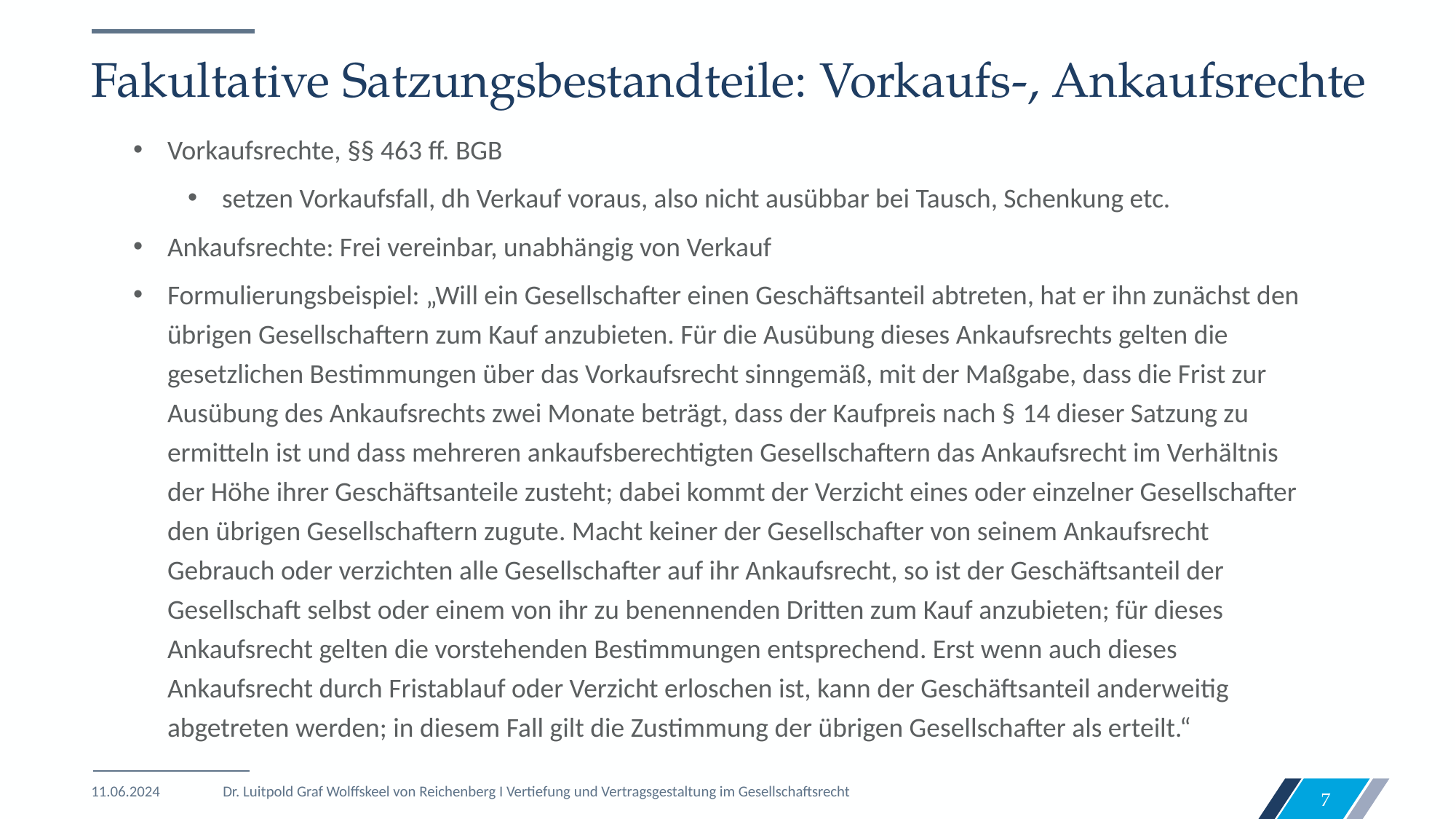

# Fakultative Satzungsbestandteile: Vorkaufs-, Ankaufsrechte
Vorkaufsrechte, §§ 463 ff. BGB
setzen Vorkaufsfall, dh Verkauf voraus, also nicht ausübbar bei Tausch, Schenkung etc.
Ankaufsrechte: Frei vereinbar, unabhängig von Verkauf
Formulierungsbeispiel: „Will ein Gesellschafter einen Geschäftsanteil abtreten, hat er ihn zunächst den übrigen Gesellschaftern zum Kauf anzubieten. Für die Ausübung dieses Ankaufsrechts gelten die gesetzlichen Bestimmungen über das Vorkaufsrecht sinngemäß, mit der Maßgabe, dass die Frist zur Ausübung des Ankaufsrechts zwei Monate beträgt, dass der Kaufpreis nach § 14 dieser Satzung zu ermitteln ist und dass mehreren ankaufsberechtigten Gesellschaftern das Ankaufsrecht im Verhältnis der Höhe ihrer Geschäftsanteile zusteht; dabei kommt der Verzicht eines oder einzelner Gesellschafter den übrigen Gesellschaftern zugute. Macht keiner der Gesellschafter von seinem Ankaufsrecht Gebrauch oder verzichten alle Gesellschafter auf ihr Ankaufsrecht, so ist der Geschäftsanteil der Gesellschaft selbst oder einem von ihr zu benennenden Dritten zum Kauf anzubieten; für dieses Ankaufsrecht gelten die vorstehenden Bestimmungen entsprechend. Erst wenn auch dieses Ankaufsrecht durch Fristablauf oder Verzicht erloschen ist, kann der Geschäftsanteil anderweitig abgetreten werden; in diesem Fall gilt die Zustimmung der übrigen Gesellschafter als erteilt.“

11.06.2024

Dr. Luitpold Graf Wolffskeel von Reichenberg I Vertiefung und Vertragsgestaltung im Gesellschaftsrecht
7